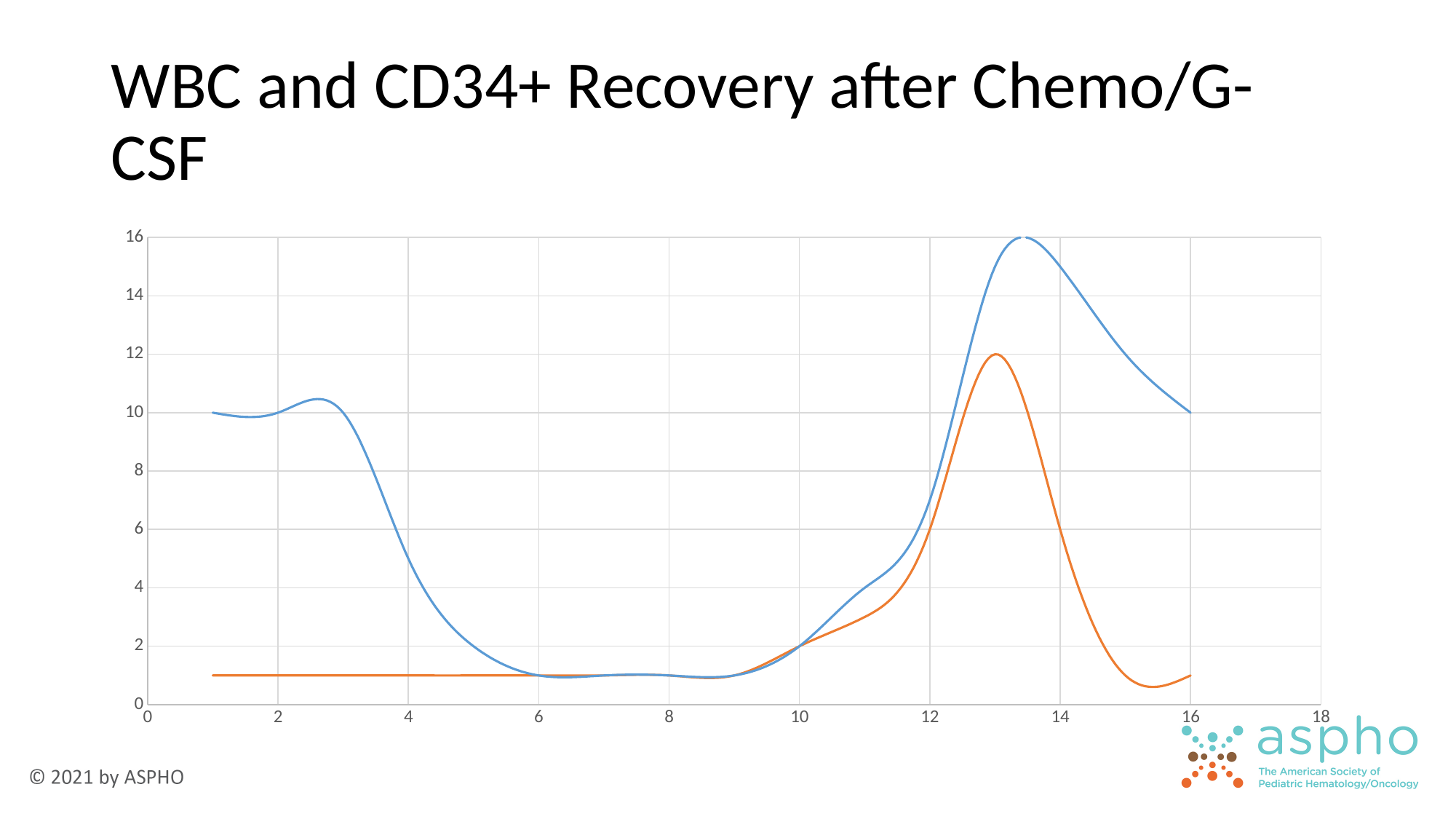

# WBC and CD34+ Recovery after Chemo/G-CSF

### Chart

| Category | Y-Value 1 | Y-Value 2 |
|---|---|---|